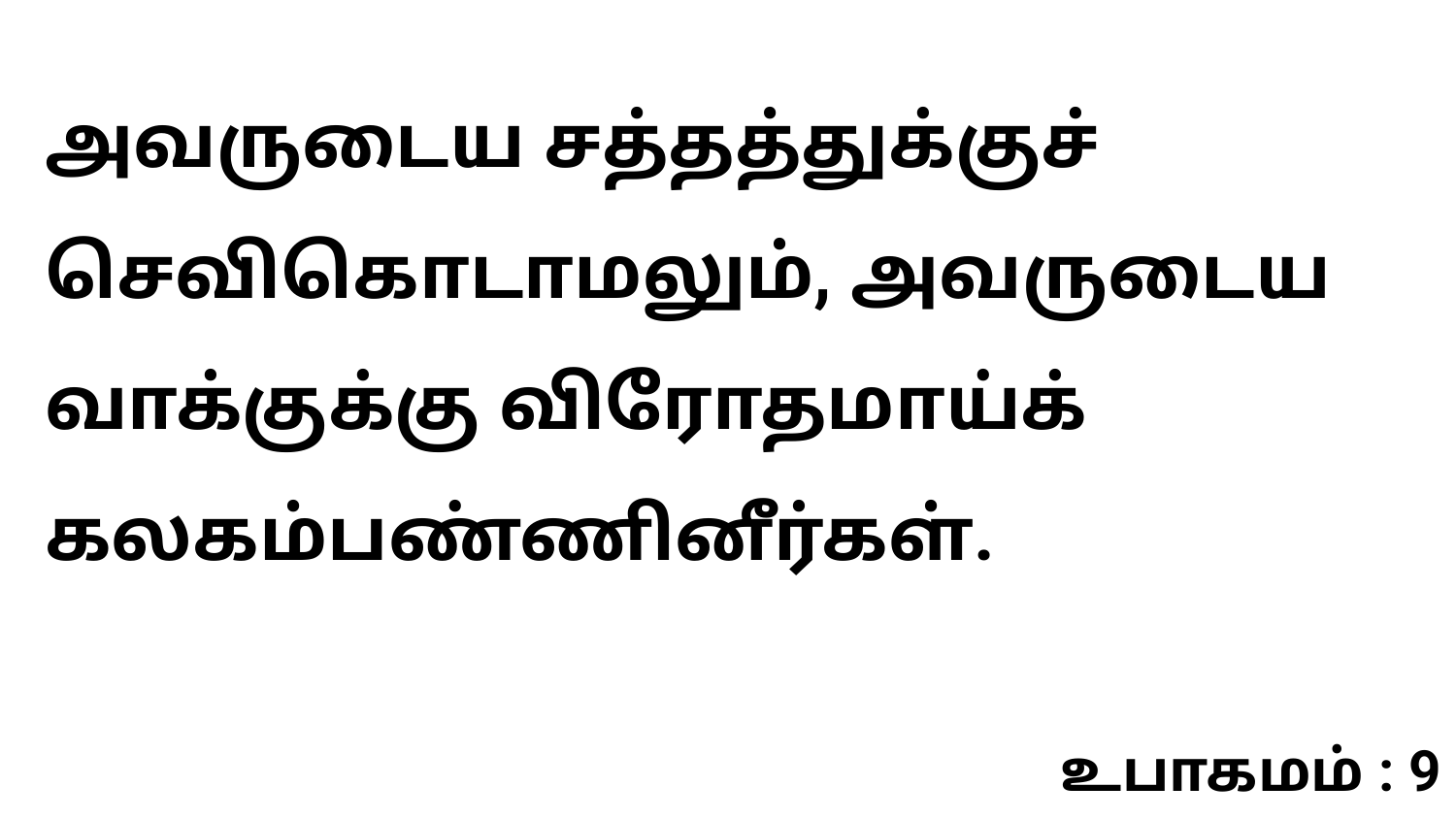

அவருடைய சத்தத்துக்குச் செவிகொடாமலும், அவருடைய வாக்குக்கு விரோதமாய்க் கலகம்பண்ணினீர்கள்.
உபாகமம் : 9